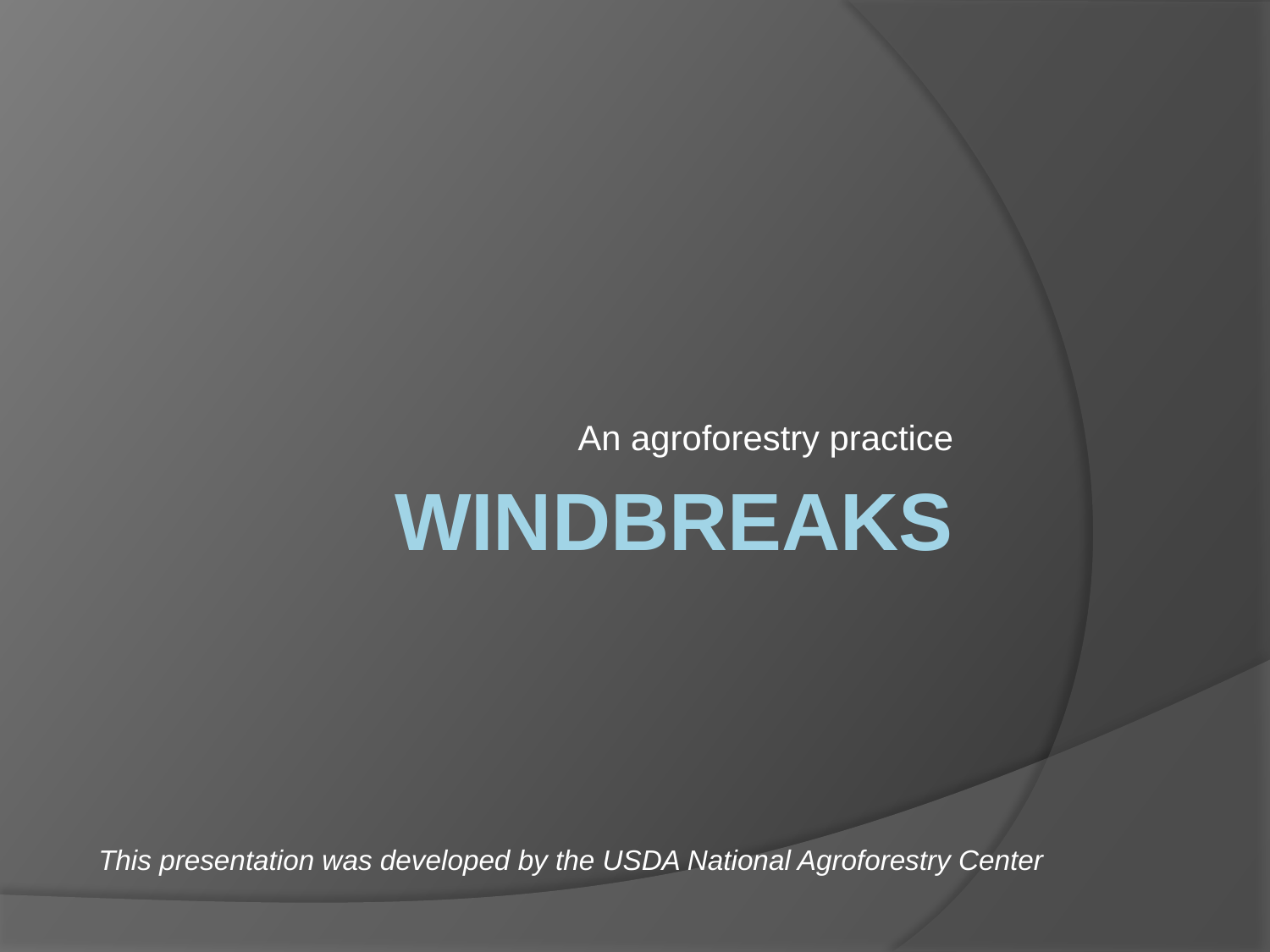

An agroforestry practice
# Windbreaks
This presentation was developed by the USDA National Agroforestry Center